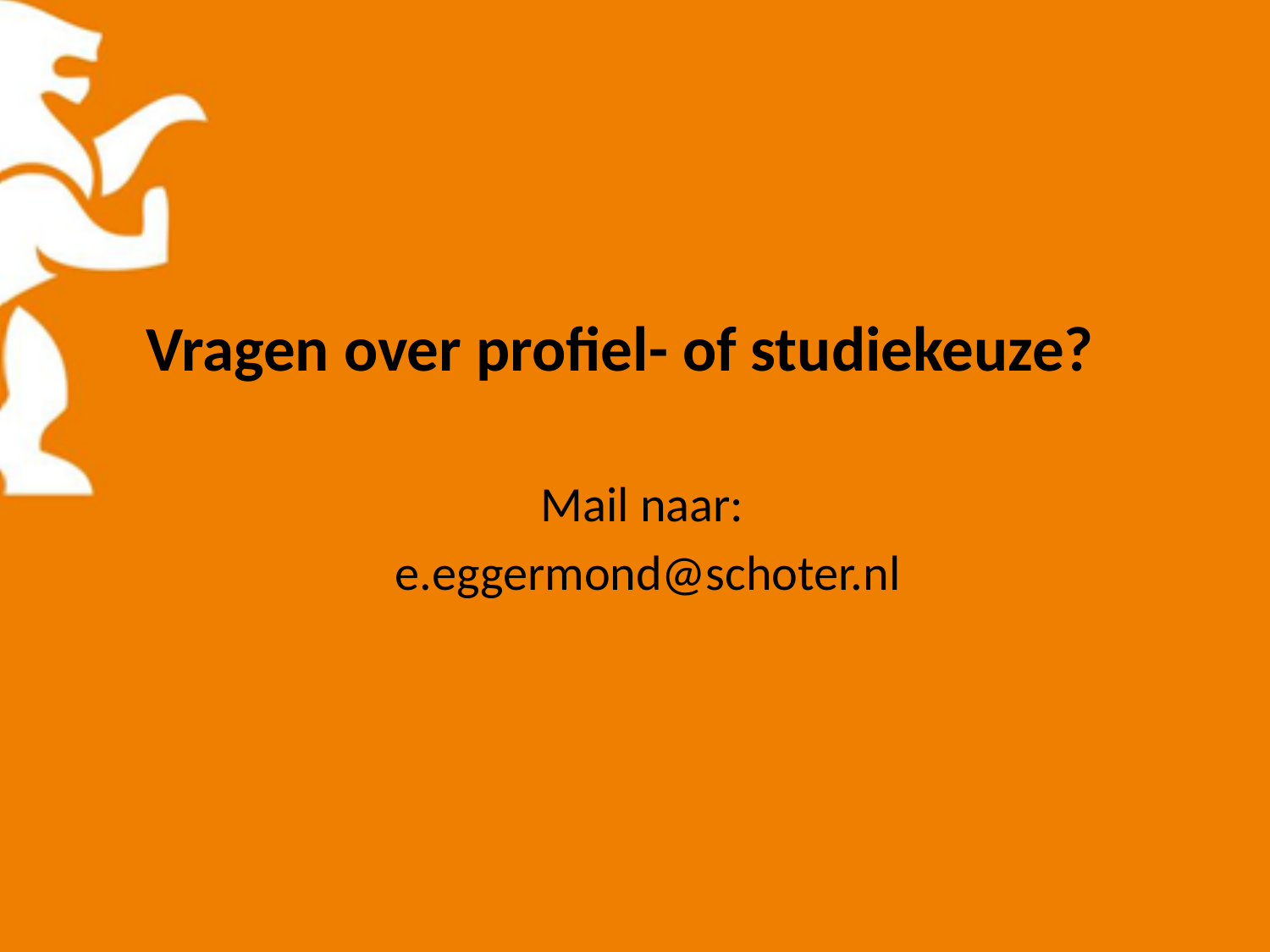

# Vragen over profiel- of studiekeuze?
Mail naar:
e.eggermond@schoter.nl